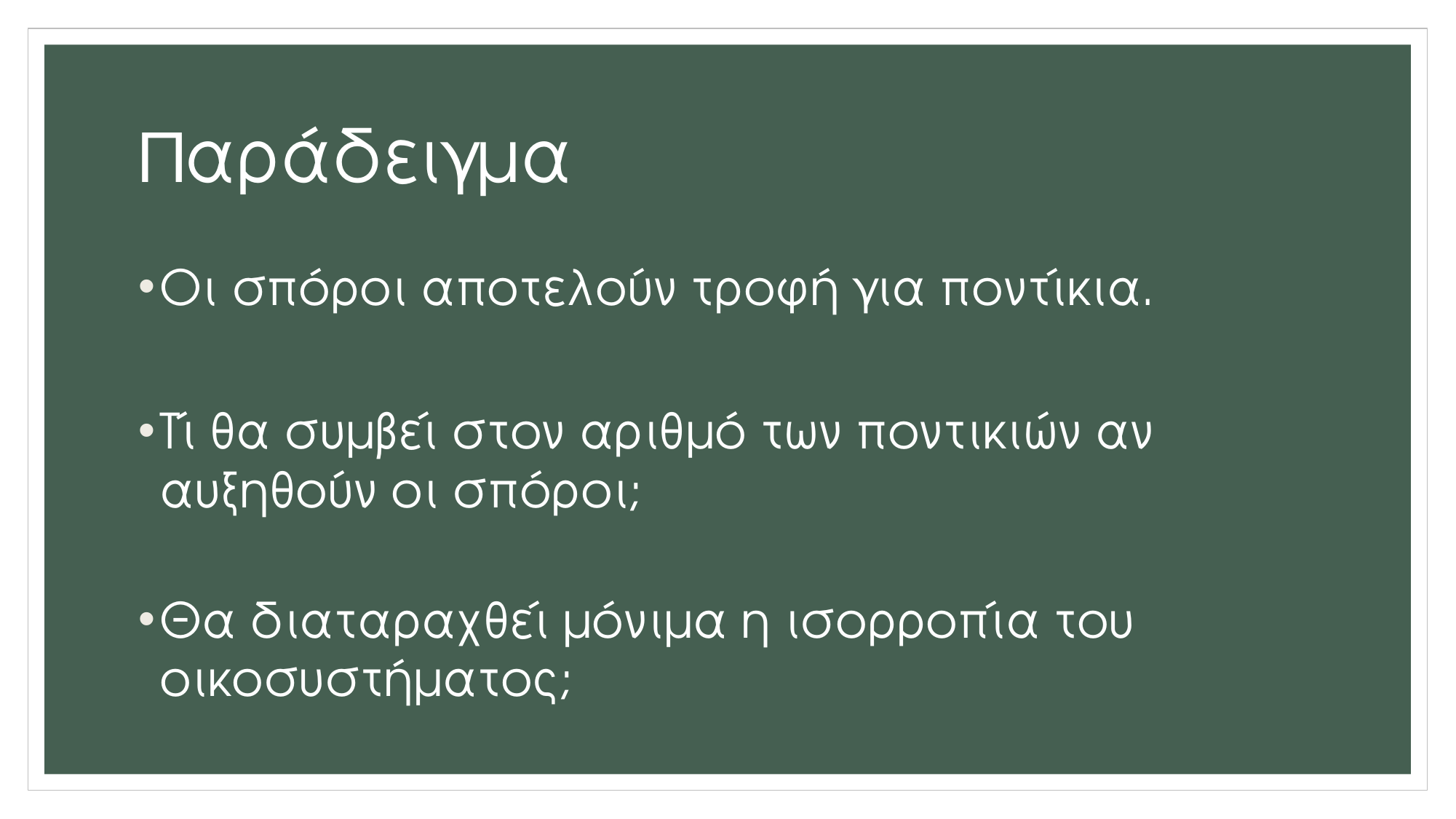

# Παράδειγμα
Οι σπόροι αποτελούν τροφή για ποντίκια.

Τί θα συμβεί στον αριθμό των ποντικιών αν αυξηθούν οι σπόροι;
Θα διαταραχθεί μόνιμα η ισορροπία του οικοσυστήματος;